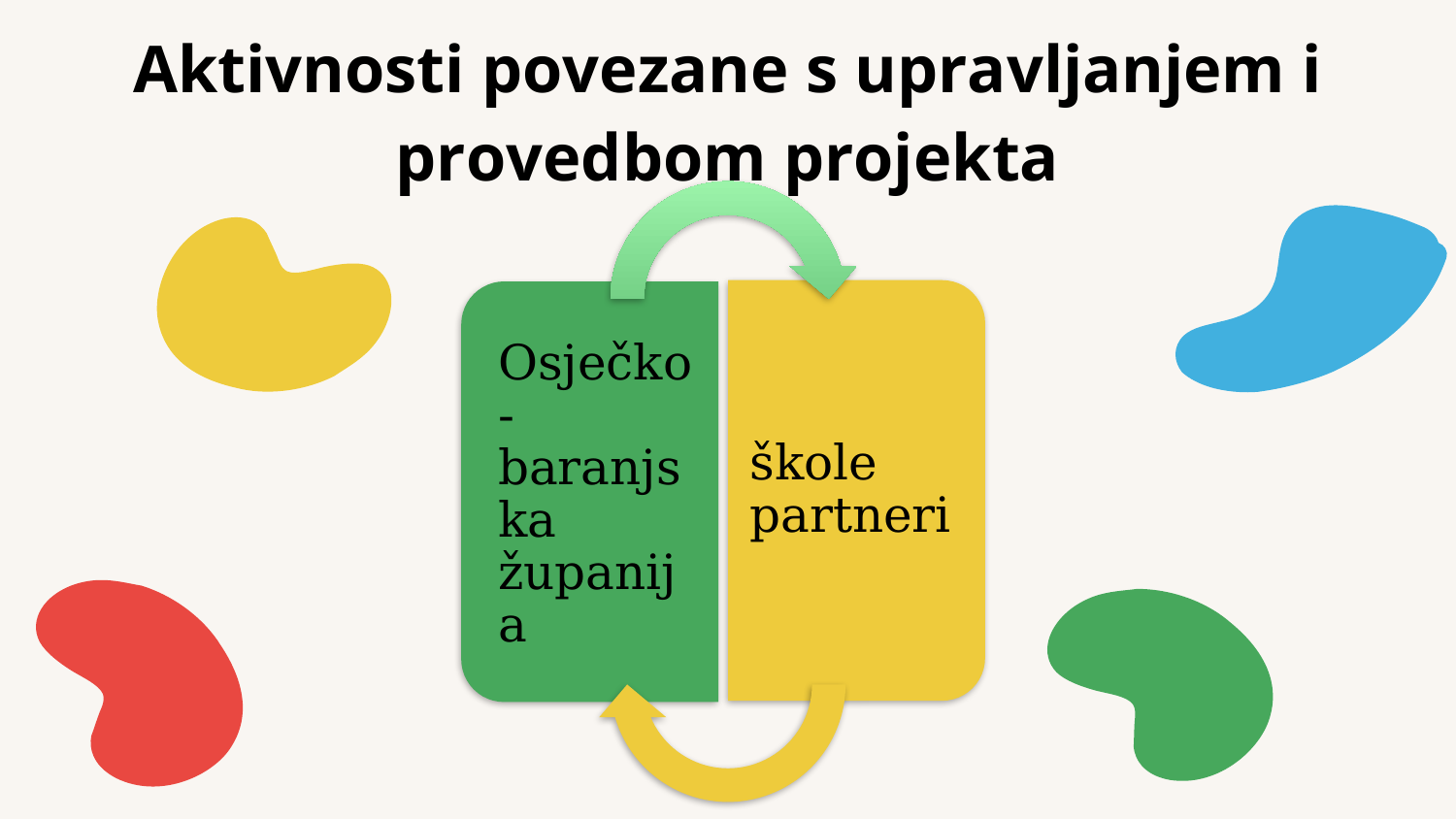

# Aktivnosti povezane s upravljanjem i provedbom projekta
Osječko-baranjska županija
škole partneri